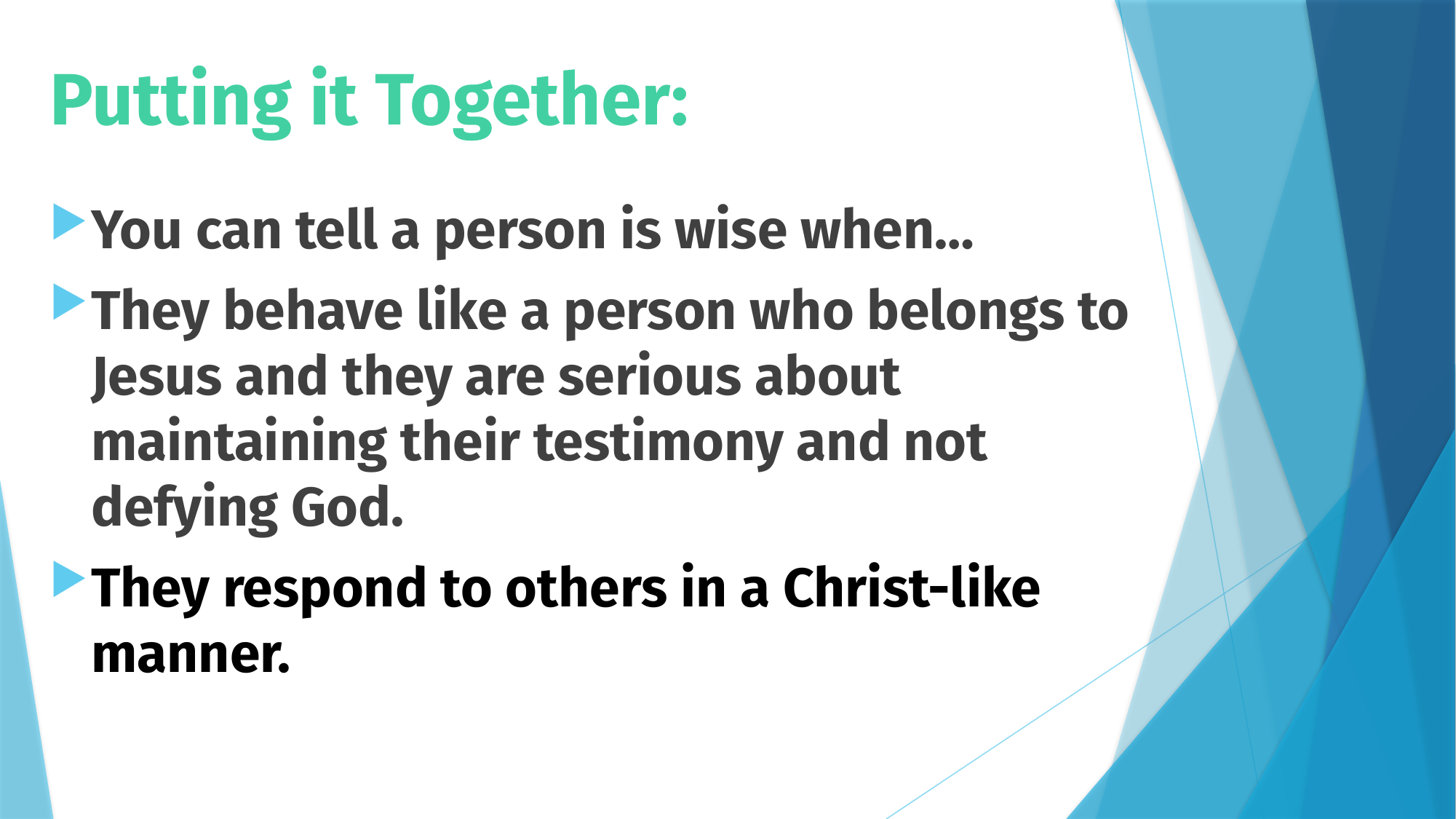

# Putting it Together:
You can tell a person is wise when…
They behave like a person who belongs to Jesus and they are serious about maintaining their testimony and not defying God.
They respond to others in a Christ-like manner.